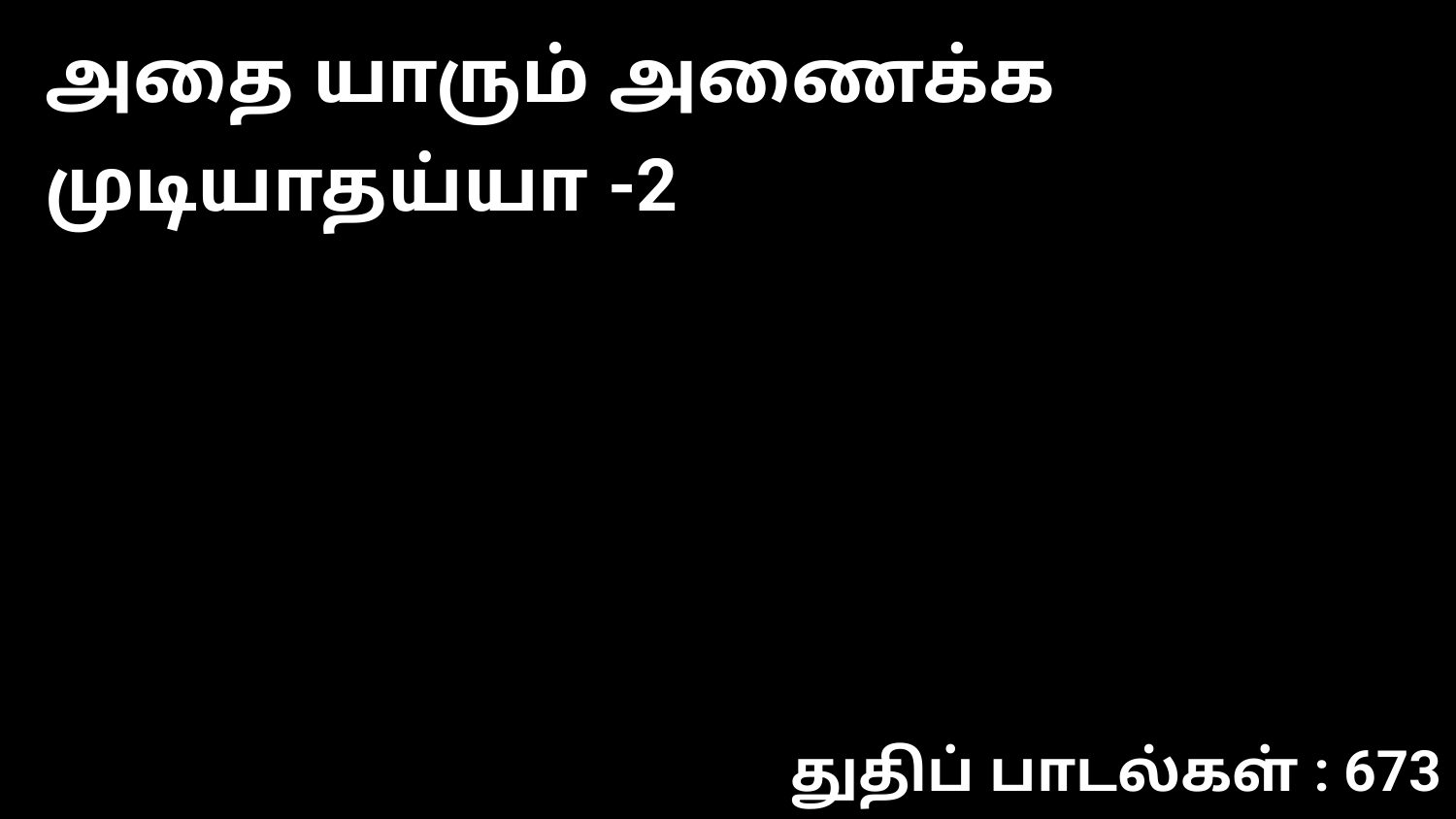

அதை யாரும் அணைக்க முடியாதய்யா -2
துதிப் பாடல்கள் : 673